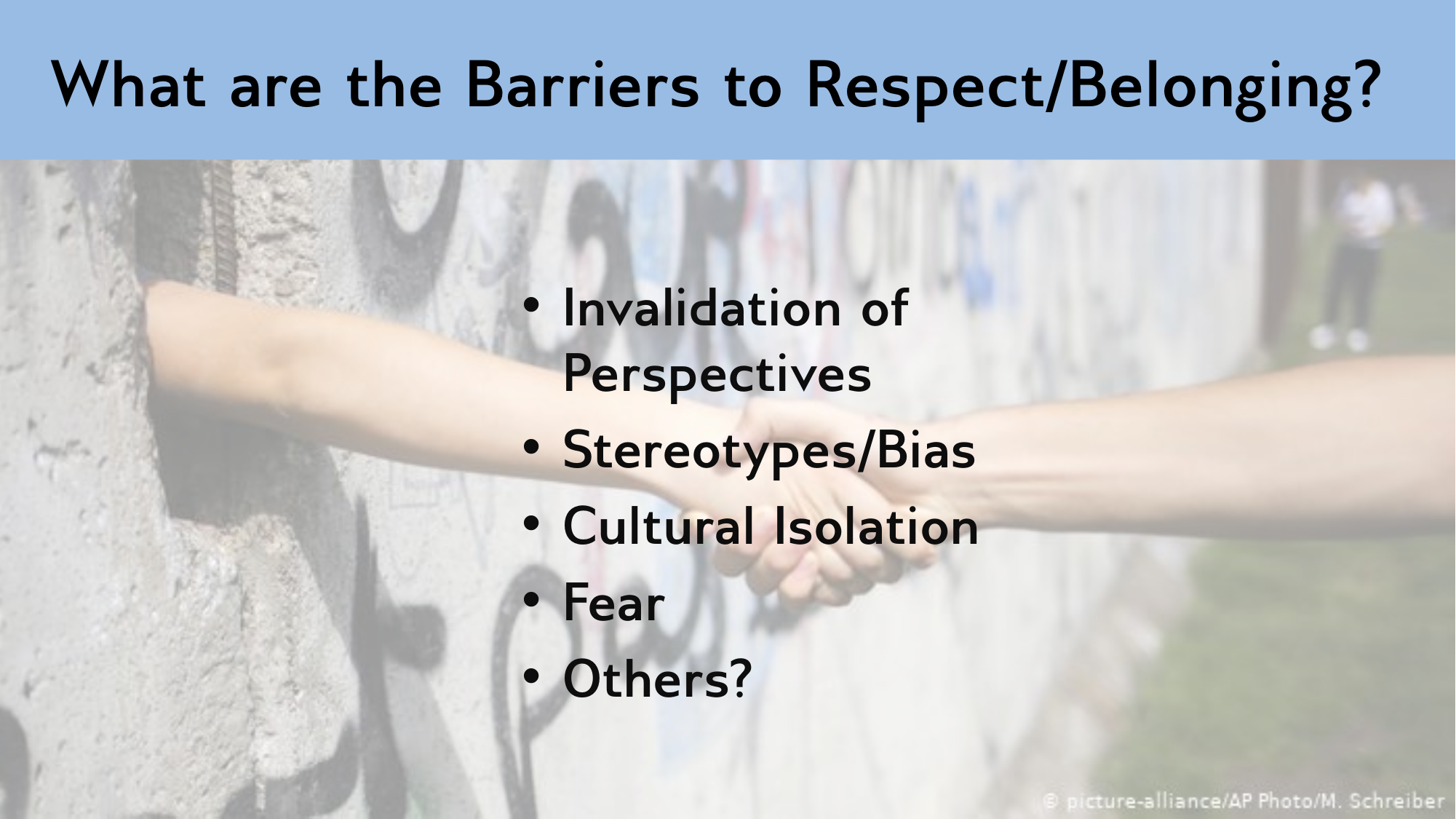

# What are the Barriers to Respect/Belonging?
Invalidation of Perspectives
Stereotypes/Bias
Cultural Isolation
Fear
Others?